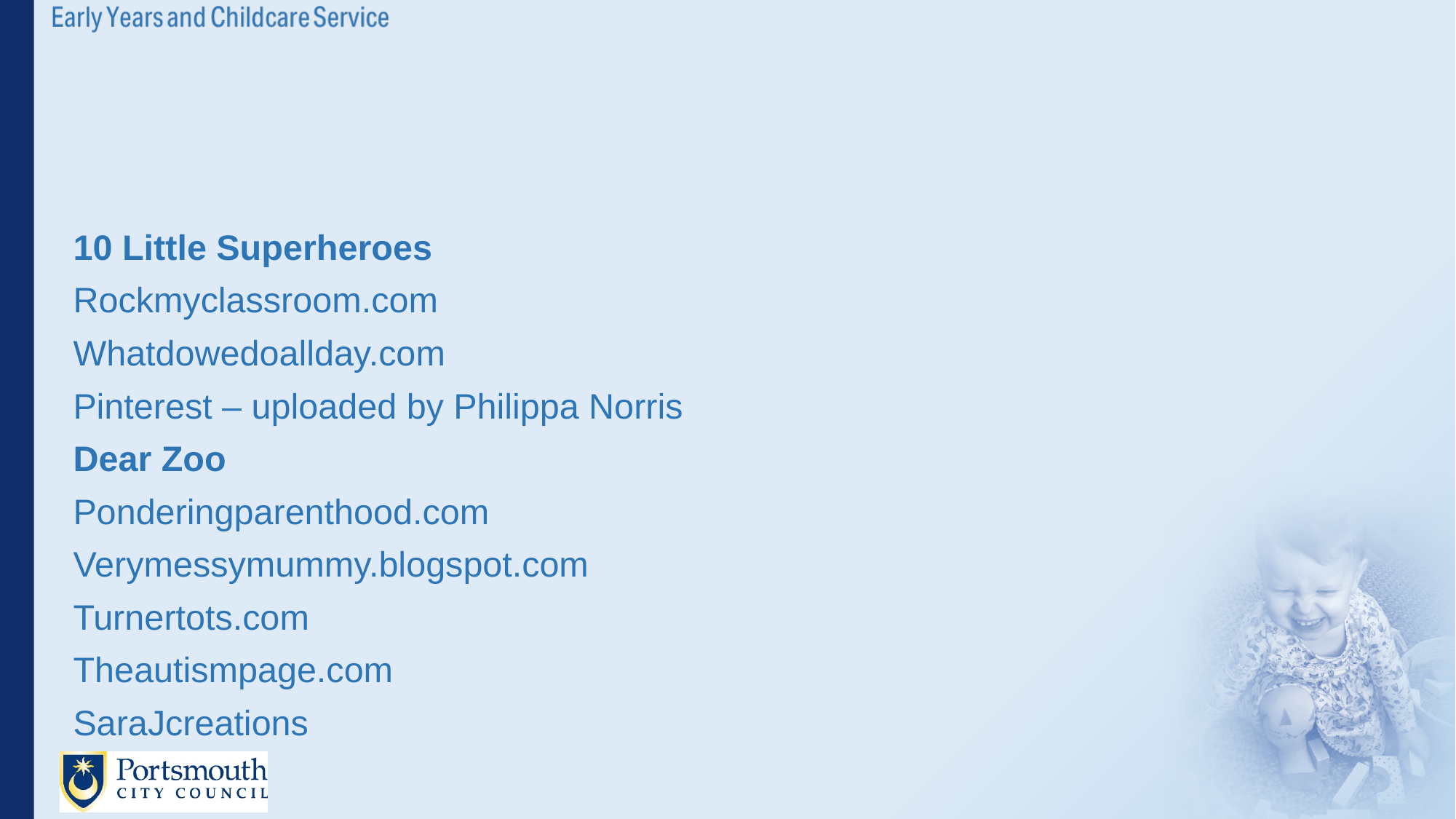

#
10 Little Superheroes
Rockmyclassroom.com
Whatdowedoallday.com
Pinterest – uploaded by Philippa Norris
Dear Zoo
Ponderingparenthood.com
Verymessymummy.blogspot.com
Turnertots.com
Theautismpage.com
SaraJcreations